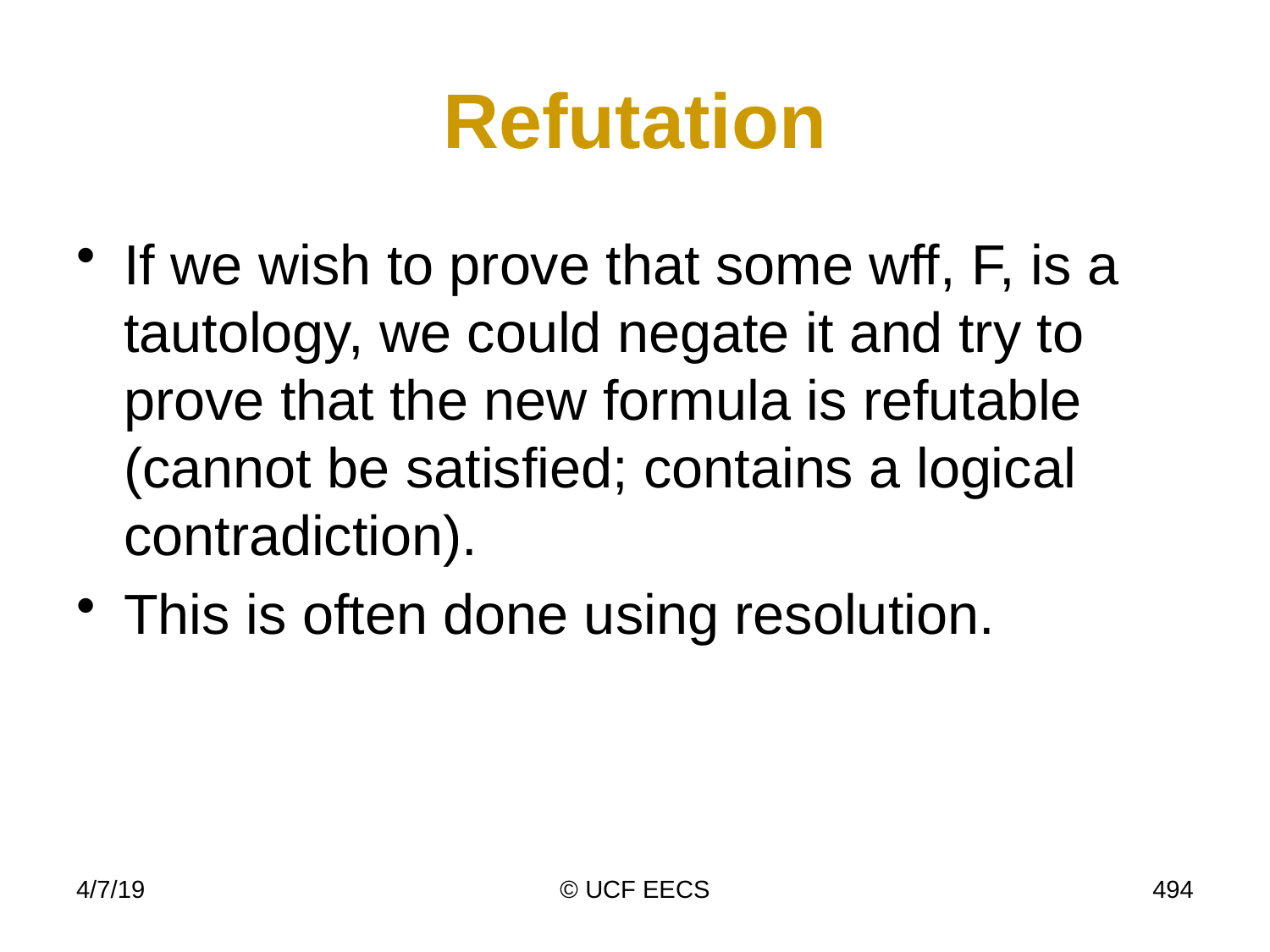

# Refutation
If we wish to prove that some wff, F, is a tautology, we could negate it and try to prove that the new formula is refutable (cannot be satisfied; contains a logical contradiction).
This is often done using resolution.
4/7/19
© UCF EECS
494